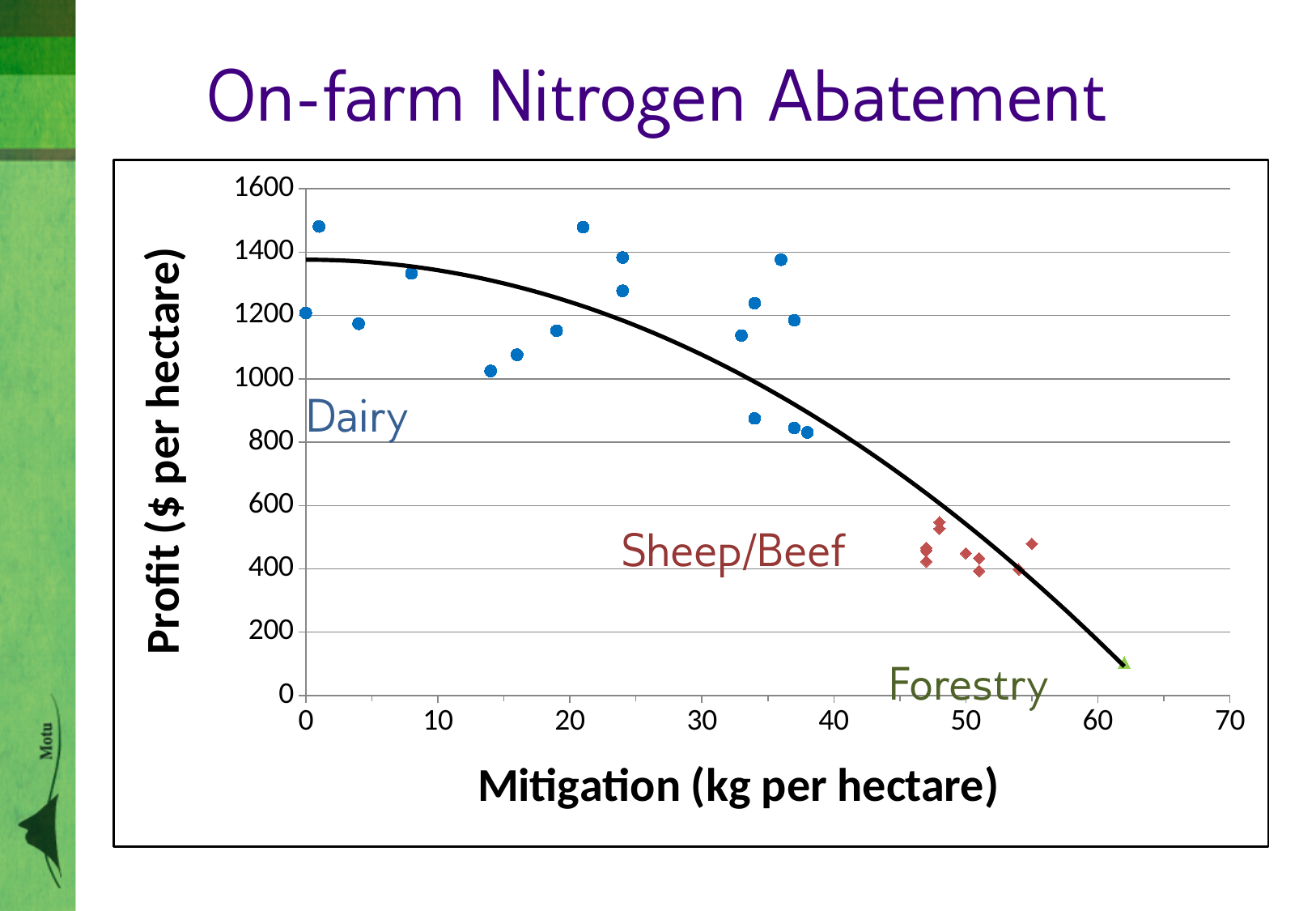

# On-farm Nitrogen Abatement

### Chart

| Category | Profit | Dairy | Sheep/beef | Forestry | New Dairy | New Sheep/beef | New forestry |
|---|---|---|---|---|---|---|---|
Dairy
Sheep/Beef
Forestry